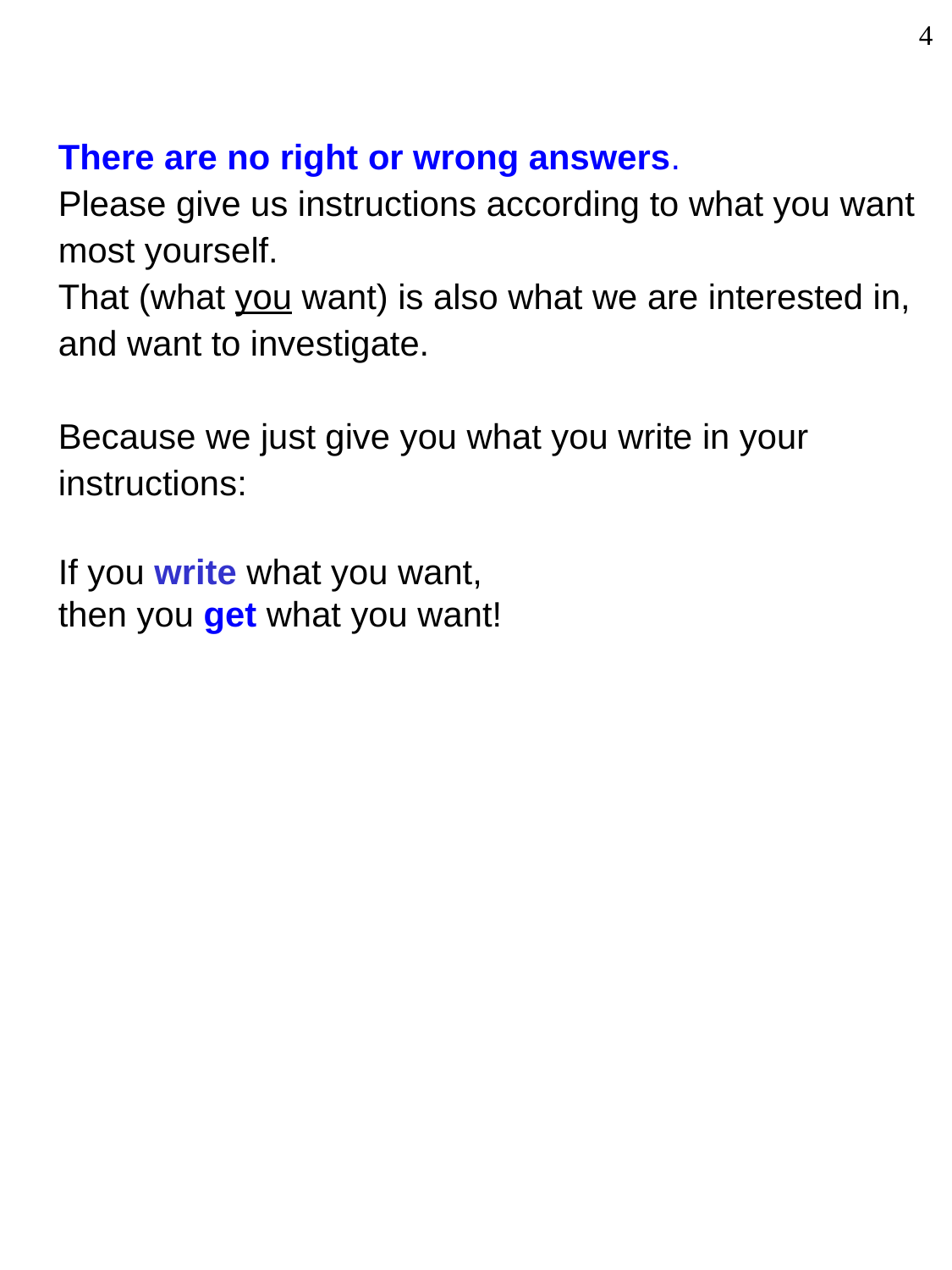

4
There are no right or wrong answers.
Please give us instructions according to what you want most yourself.
That (what you want) is also what we are interested in,
and want to investigate.
Because we just give you what you write in your instructions:
If you write what you want,
then you get what you want!